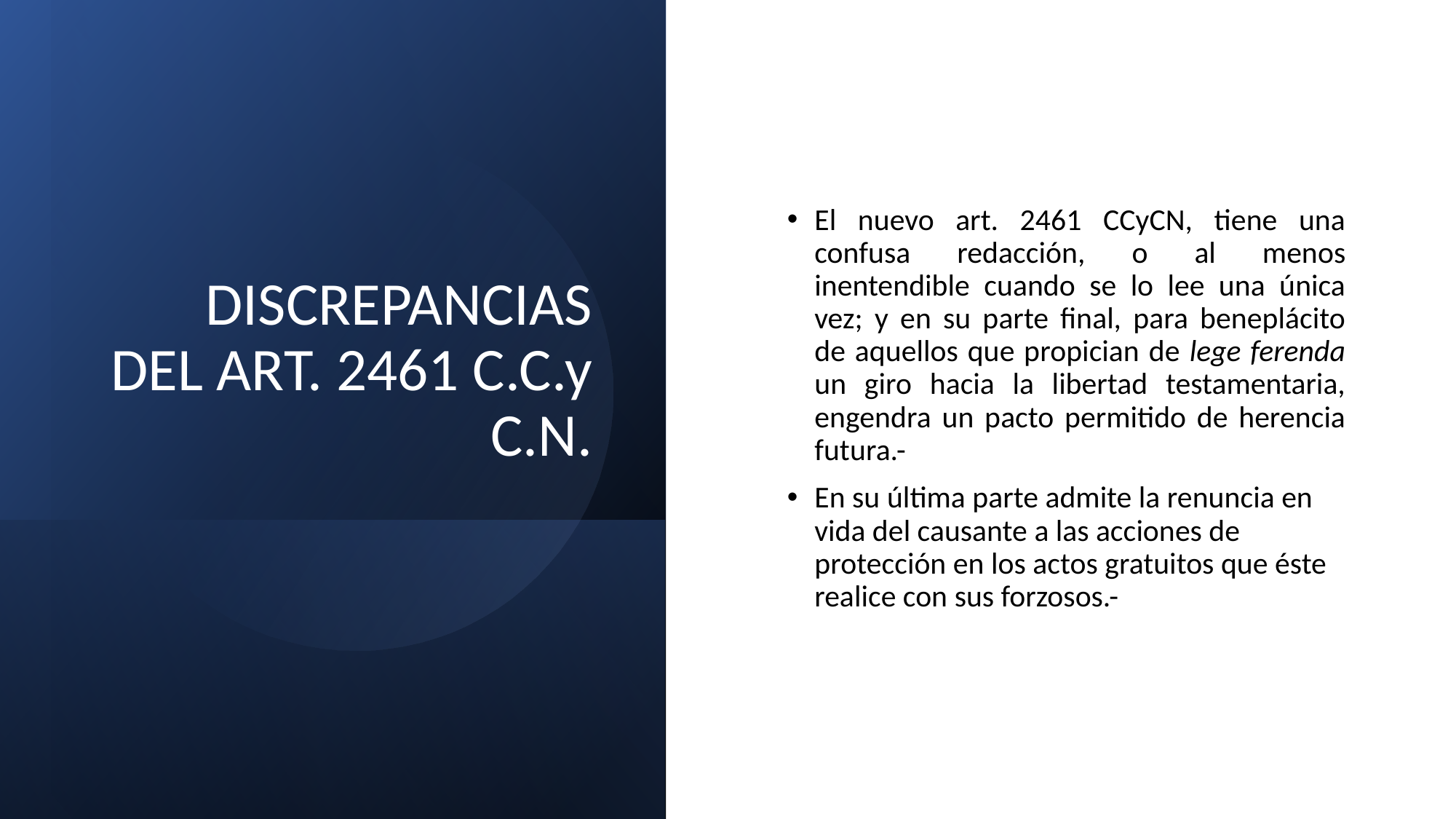

# DISCREPANCIAS DEL ART. 2461 C.C.y C.N.

El nuevo art. 2461 CCyCN, tiene una confusa redacción, o al menos inentendible cuando se lo lee una única vez; y en su parte final, para beneplácito de aquellos que propician de lege ferenda un giro hacia la libertad testamentaria, engendra un pacto permitido de herencia futura.-
En su última parte admite la renuncia en vida del causante a las acciones de protección en los actos gratuitos que éste realice con sus forzosos.-